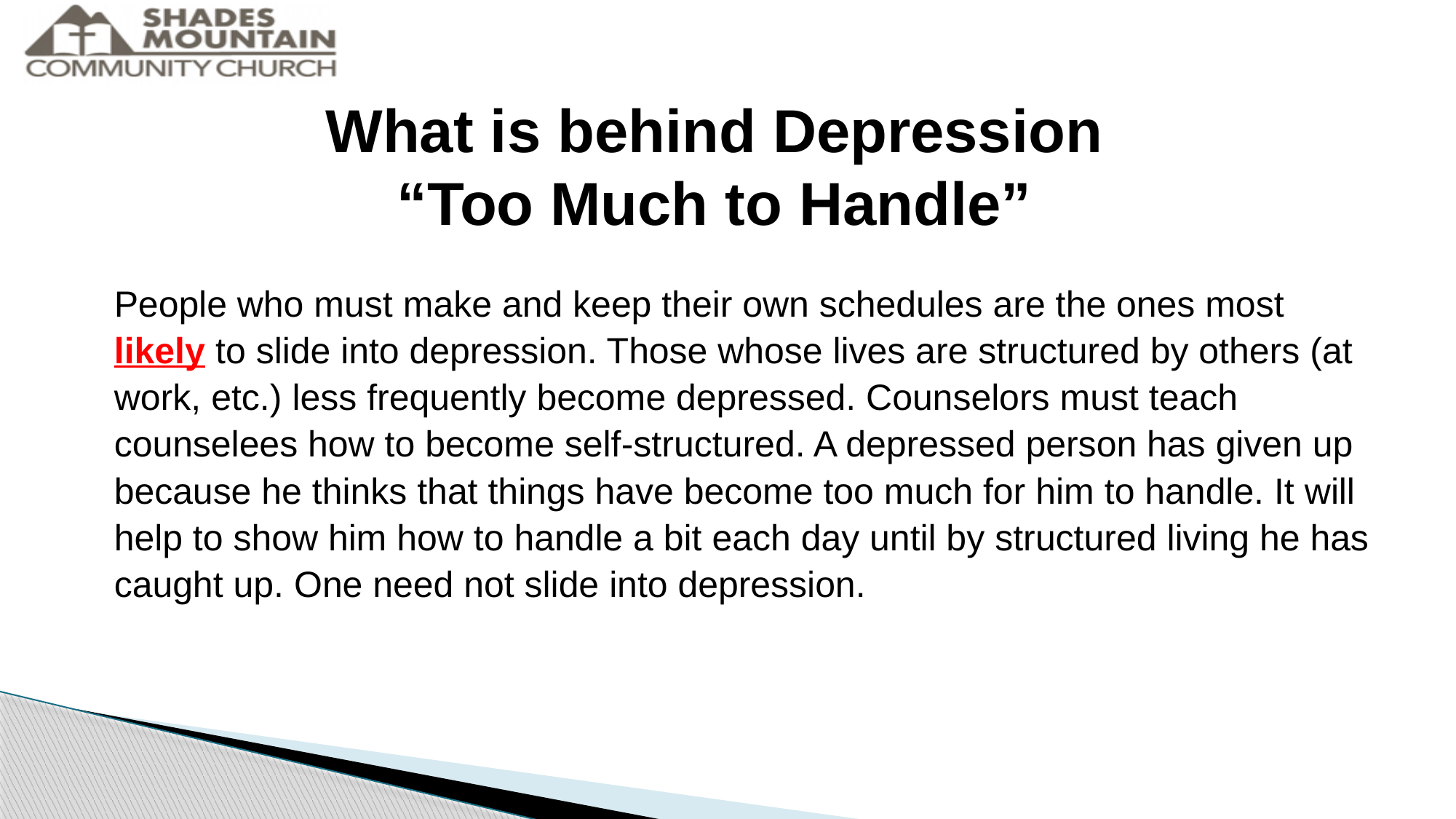

What is behind Depression
“Too Much to Handle”
People who must make and keep their own schedules are the ones most likely to slide into depression. Those whose lives are structured by others (at work, etc.) less frequently become depressed. Counselors must teach counselees how to become self-structured. A depressed person has given up because he thinks that things have become too much for him to handle. It will help to show him how to handle a bit each day until by structured living he has caught up. One need not slide into depression.